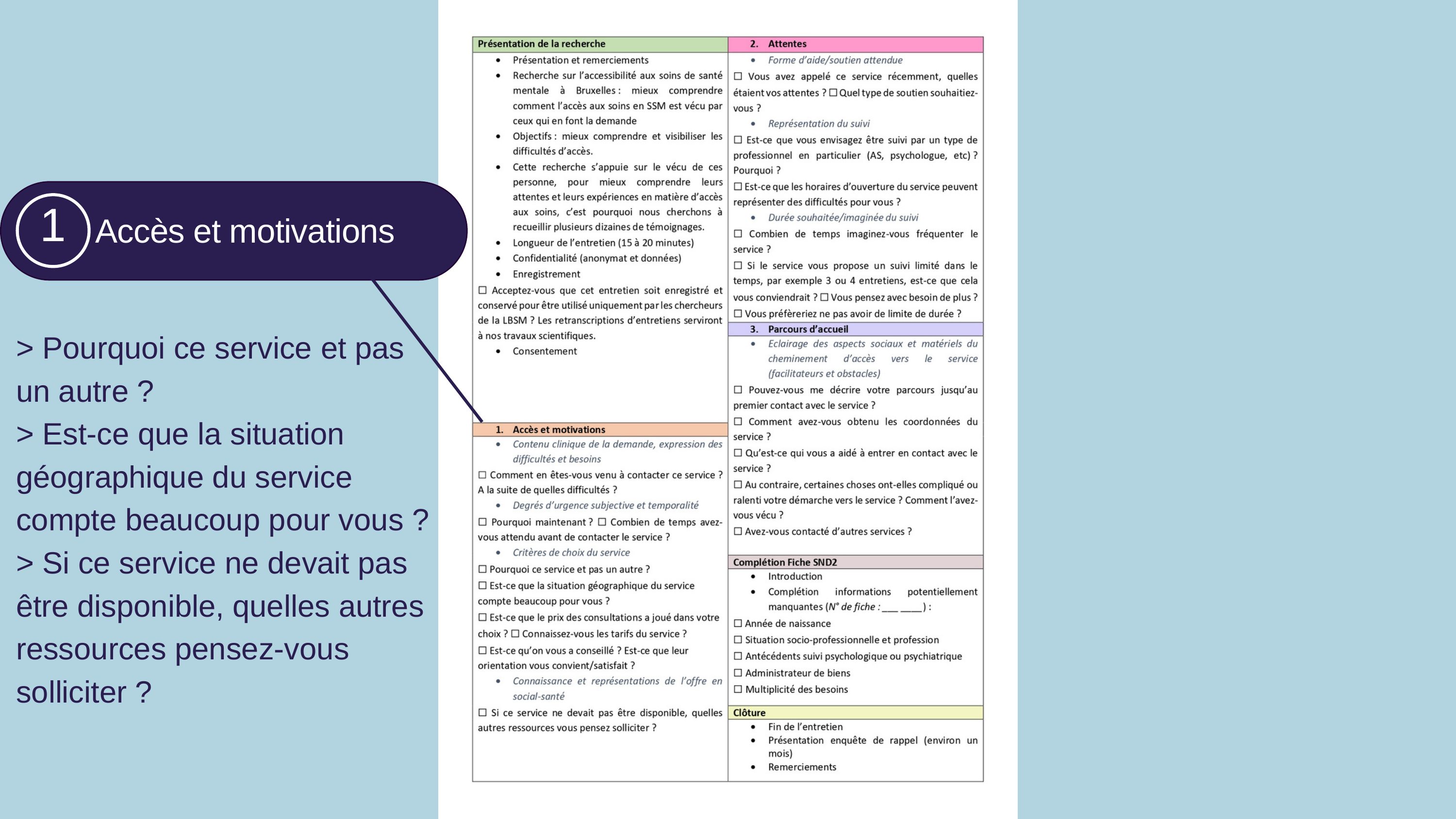

Accès et motivations
1

> Pourquoi ce service et pas un autre ?
> Est-ce que la situation géographique du service compte beaucoup pour vous ?
> Si ce service ne devait pas être disponible, quelles autres ressources pensez-vous solliciter ?